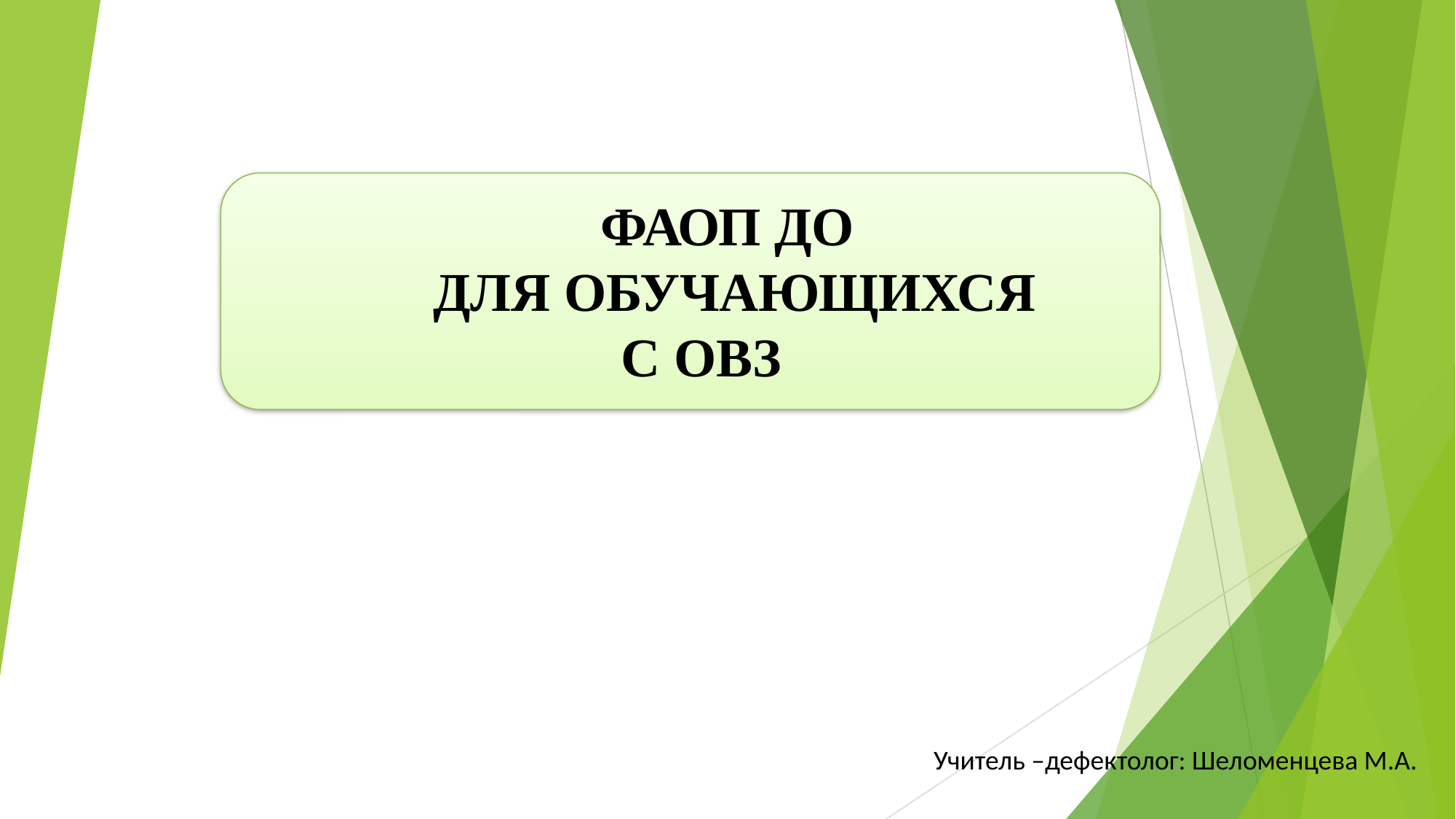

# ФАОП ДО ДЛЯ ОБУЧАЮЩИХСЯ
С ОВЗ
Учитель –дефектолог: Шеломенцева М.А.